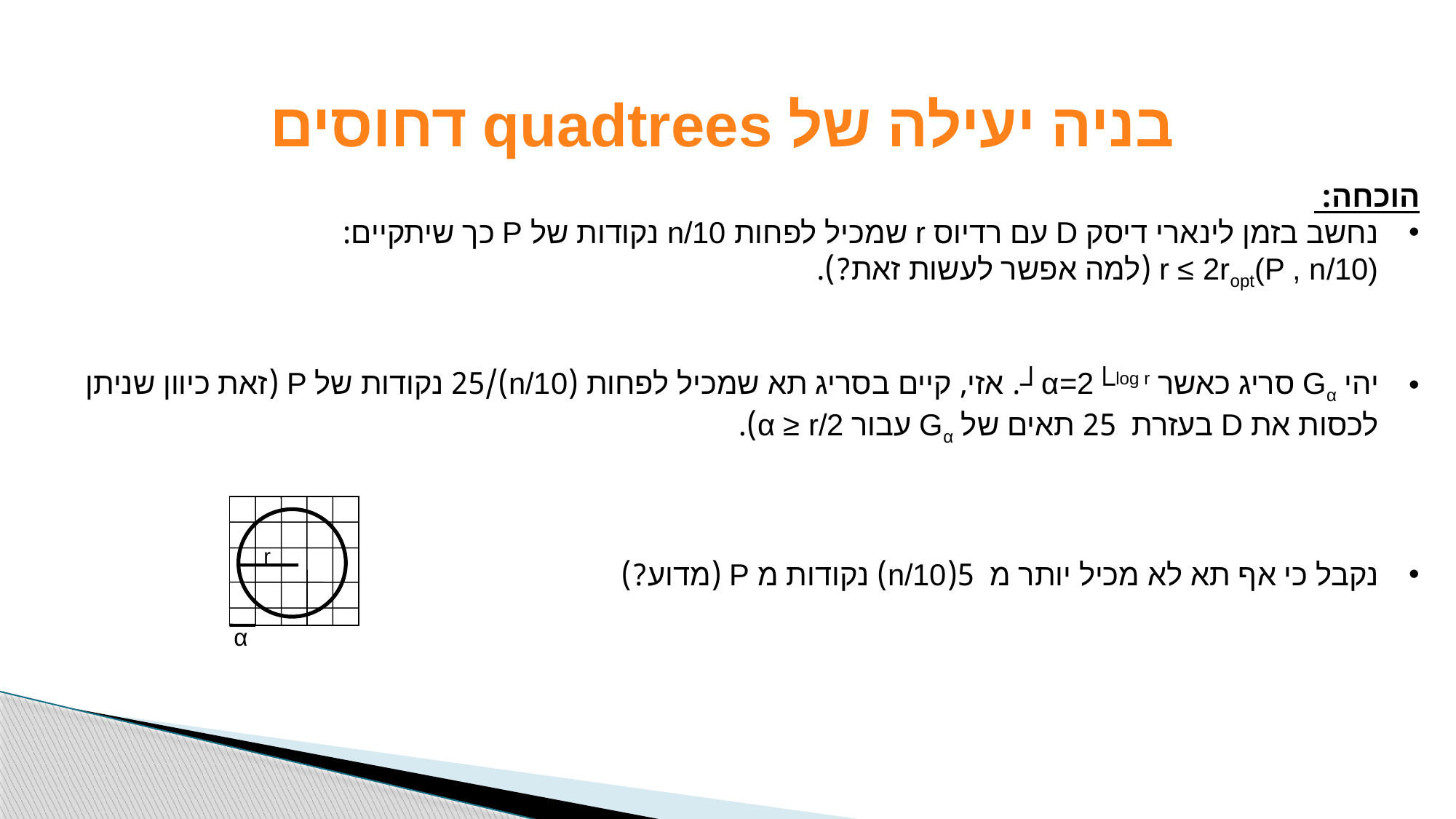

# בניה יעילה של quadtrees דחוסים
הוכחה:
נחשב בזמן לינארי דיסק D עם רדיוס r שמכיל לפחות n/10 נקודות של P כך שיתקיים:
r ≤ 2ropt(P , n/10) (למה אפשר לעשות זאת?).

יהי Gα סריג כאשר α=2└log r┘. אזי, קיים בסריג תא שמכיל לפחות (n/10)/25 נקודות של P (זאת כיוון שניתן לכסות את D בעזרת  25 תאים של Gα עבור α ≥ r/2).

נקבל כי אף תא לא מכיל יותר מ  5(n/10) נקודות מ P (מדוע?)

r

α